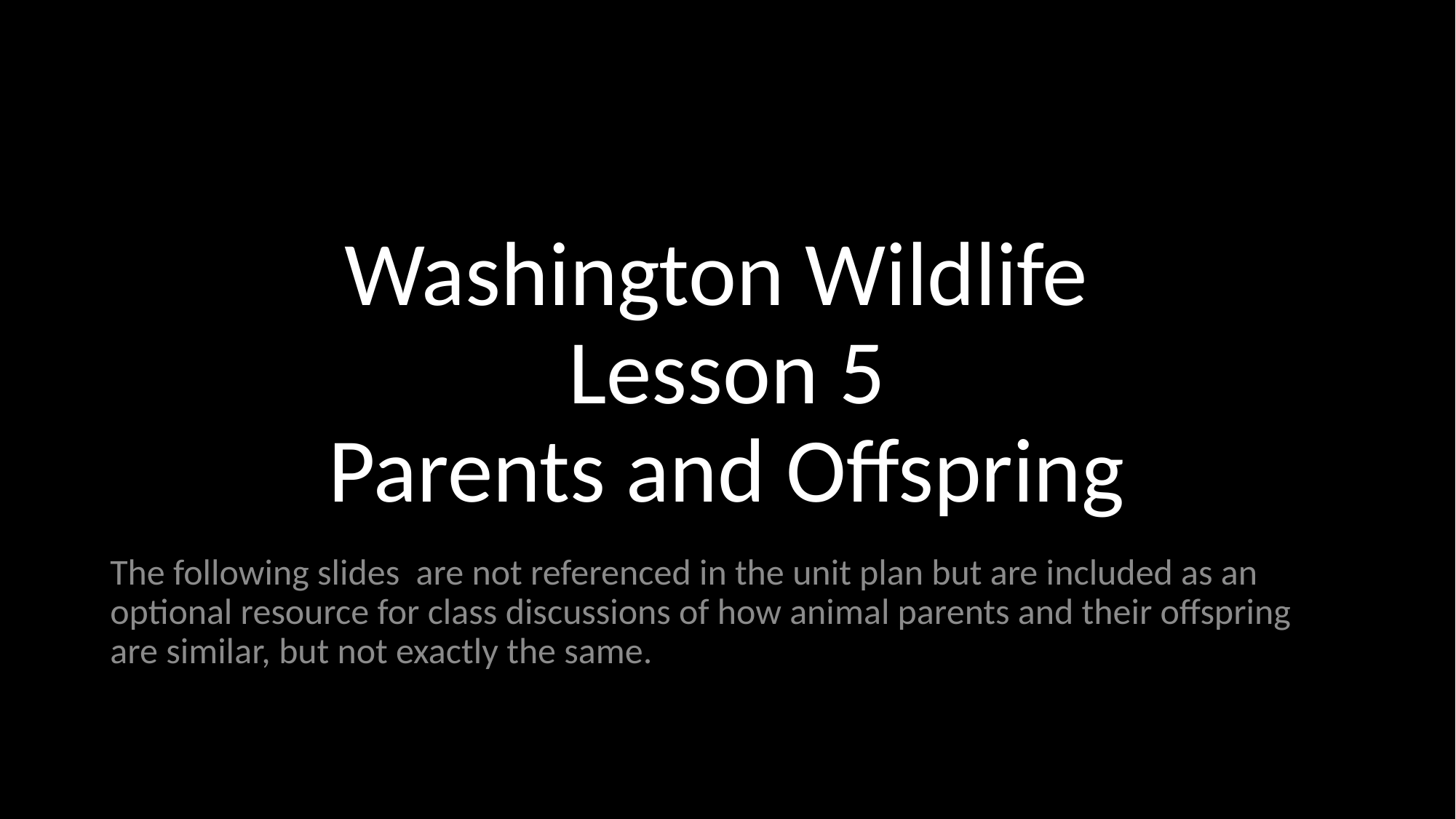

# Washington Wildlife Lesson 5 Parents and Offspring
The following slides  are not referenced in the unit plan but are included as an optional resource for class discussions of how animal parents and their offspring are similar, but not exactly the same.